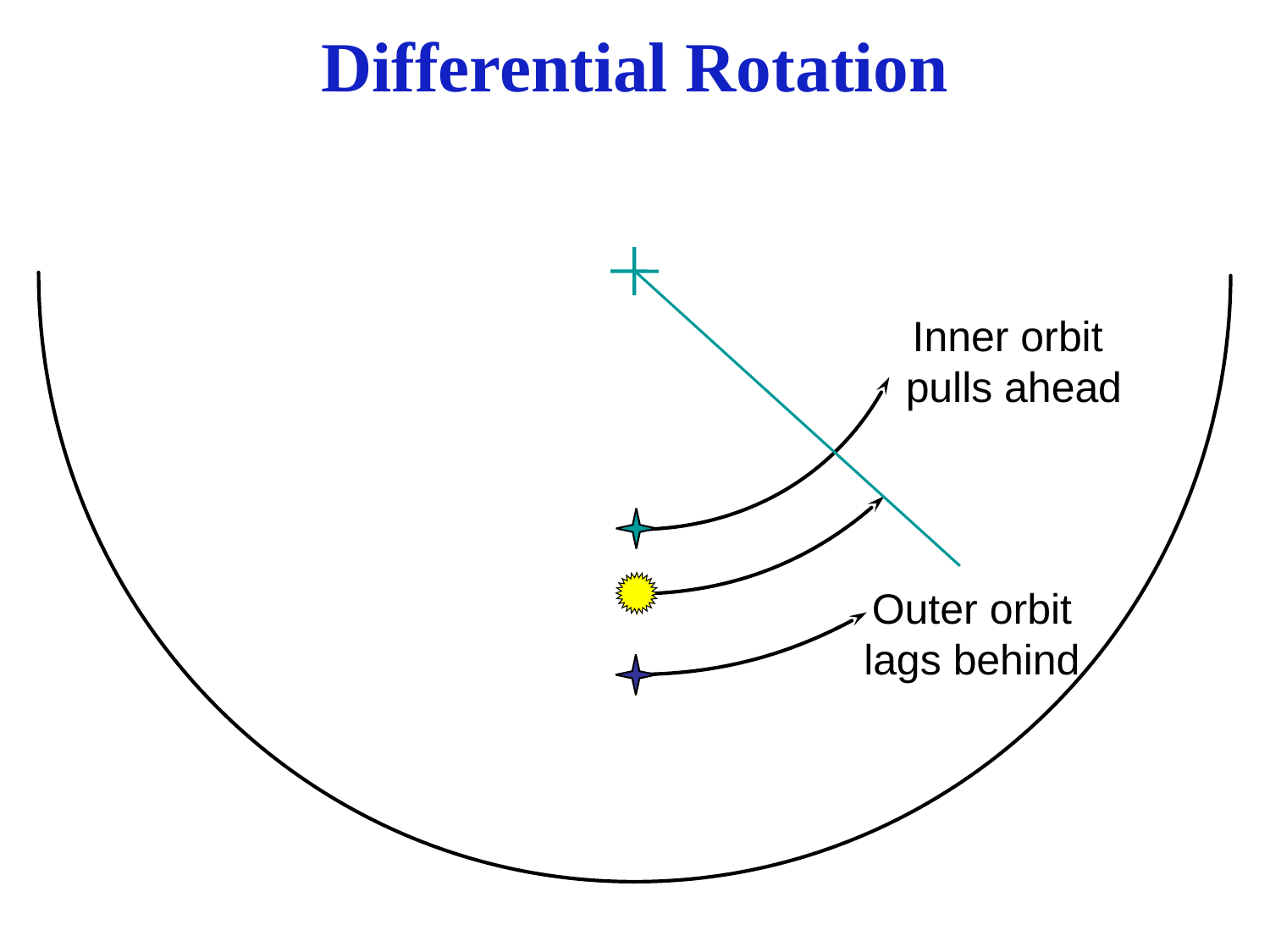

# Differential Rotation

Inner orbit
pulls ahead

Outer orbit
lags behind